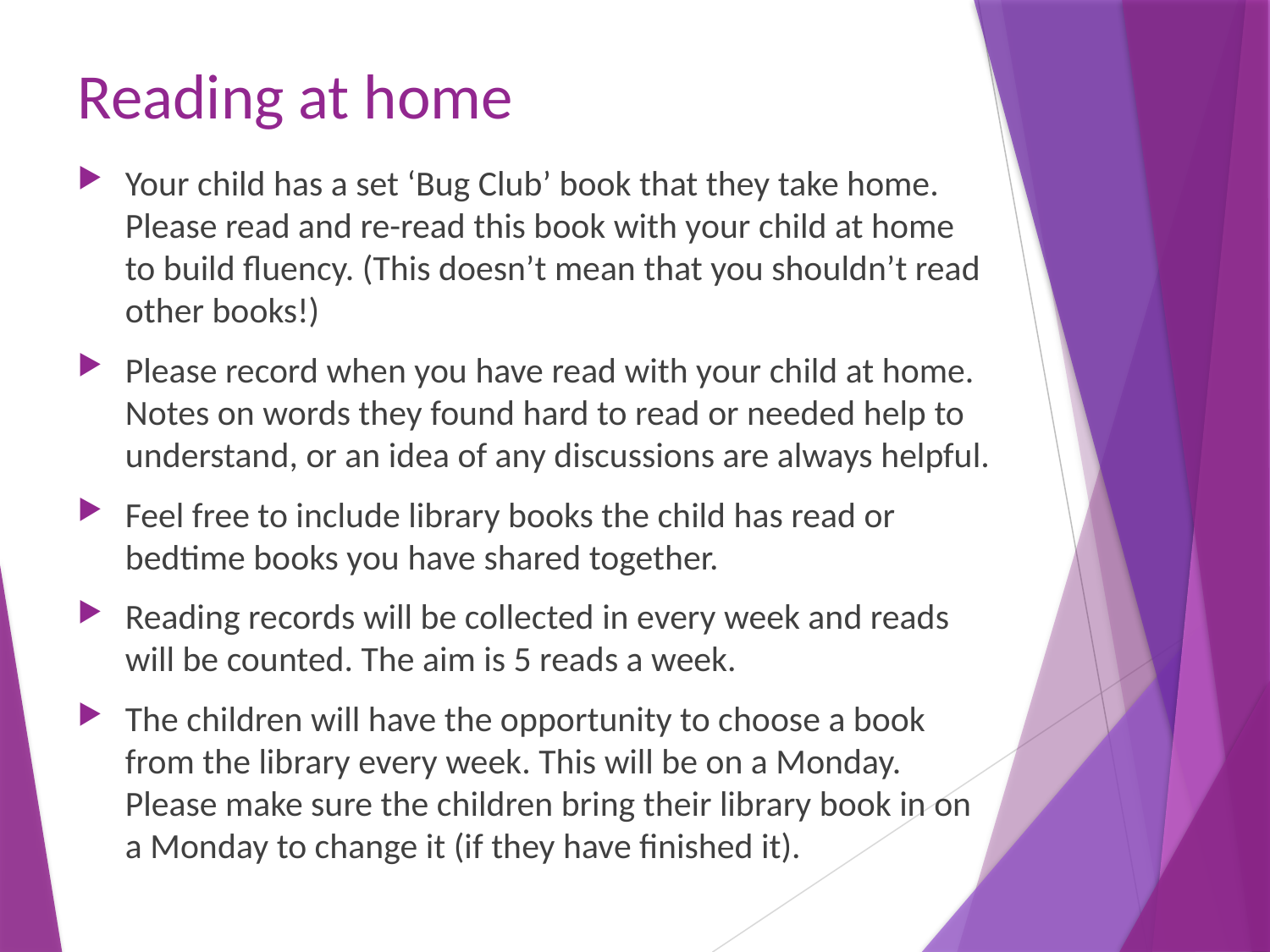

# Reading at home
Your child has a set ‘Bug Club’ book that they take home. Please read and re-read this book with your child at home to build fluency. (This doesn’t mean that you shouldn’t read other books!)
Please record when you have read with your child at home. Notes on words they found hard to read or needed help to understand, or an idea of any discussions are always helpful.
Feel free to include library books the child has read or bedtime books you have shared together.
Reading records will be collected in every week and reads will be counted. The aim is 5 reads a week.
The children will have the opportunity to choose a book from the library every week. This will be on a Monday. Please make sure the children bring their library book in on a Monday to change it (if they have finished it).